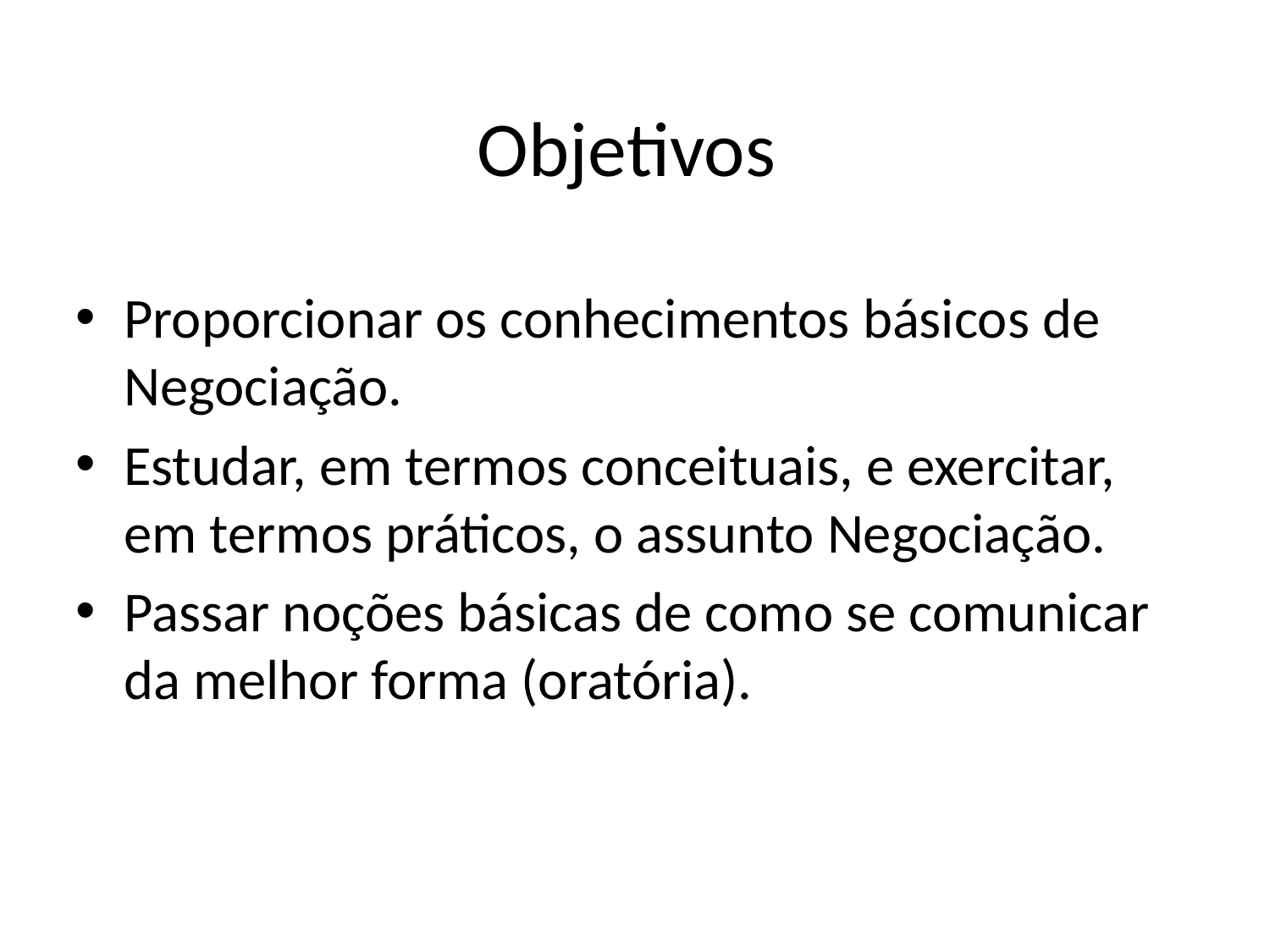

# Objetivos

Proporcionar os conhecimentos básicos de Negociação.
Estudar, em termos conceituais, e exercitar, em termos práticos, o assunto Negociação.
Passar noções básicas de como se comunicar da melhor forma (oratória).